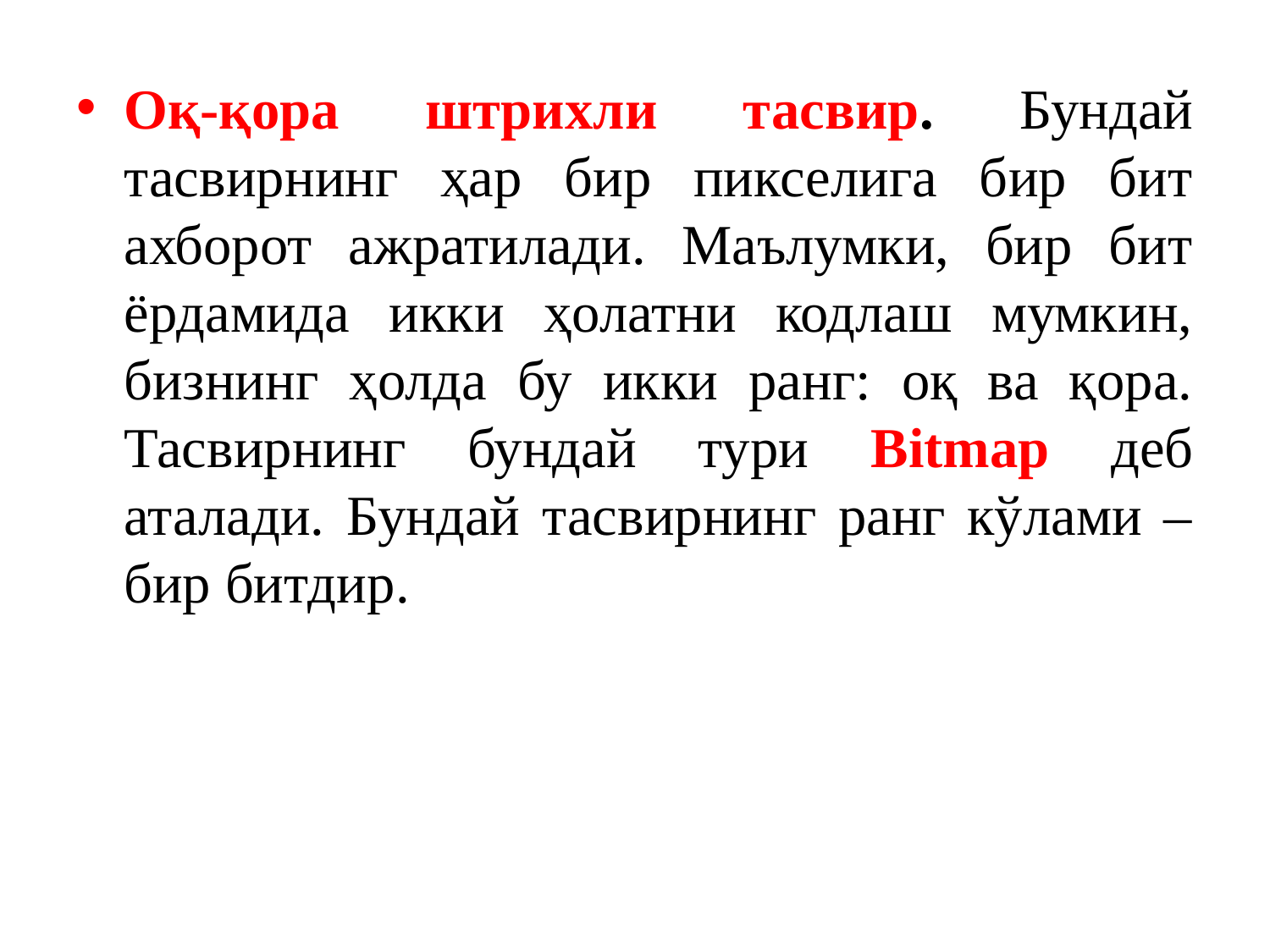

Оқ-қора штрихли тасвир. Бундай тасвирнинг ҳар бир пикселига бир бит ахборот ажратилади. Маълумки, бир бит ёрдамида икки ҳолатни кодлаш мумкин, бизнинг ҳолда бу икки ранг: оқ ва қора. Тасвирнинг бундай тури Bitmap деб аталади. Бундай тасвирнинг ранг кўлами – бир битдир.